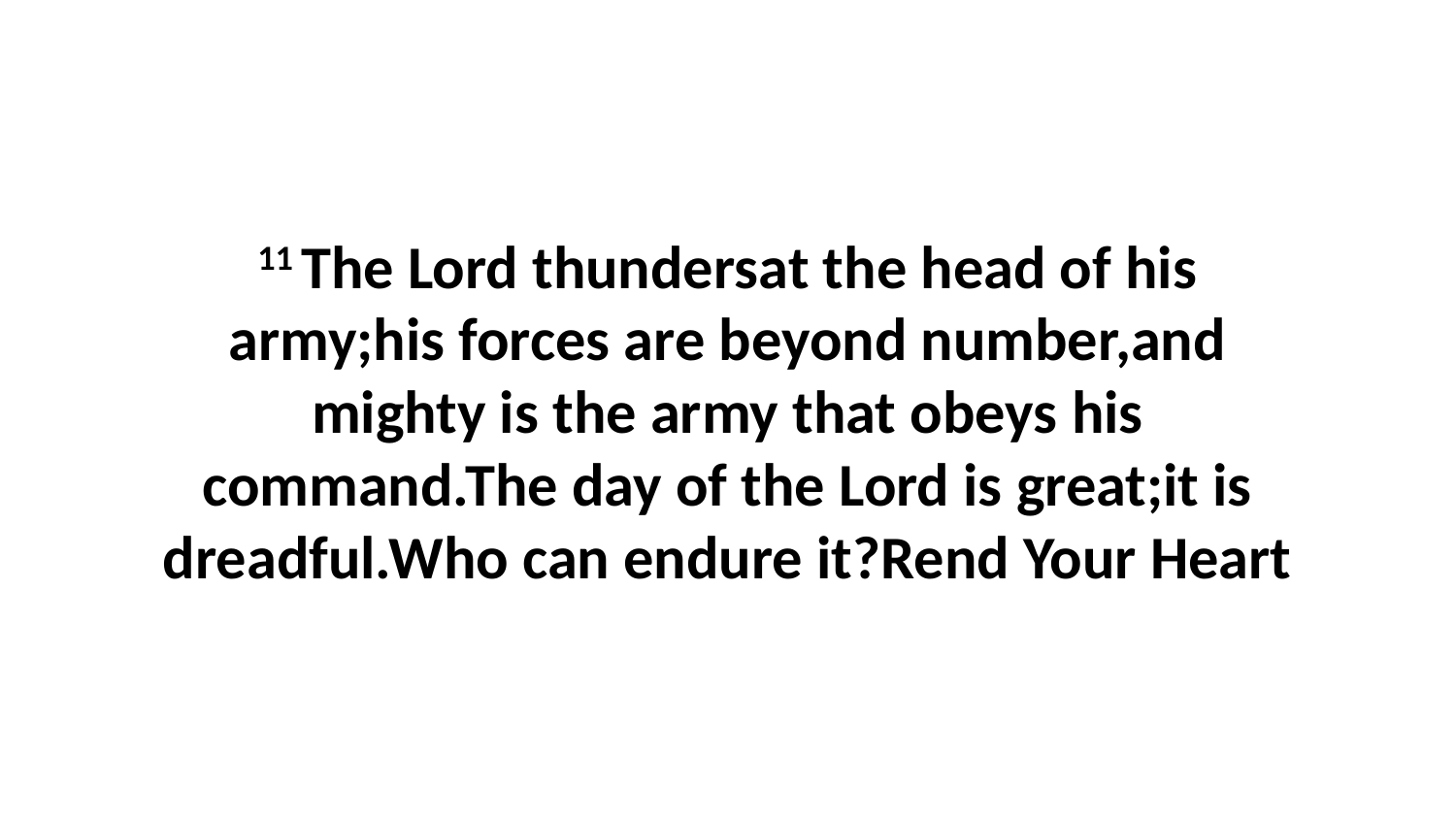

11 The Lord thundersat the head of his army;his forces are beyond number,and mighty is the army that obeys his command.The day of the Lord is great;it is dreadful.Who can endure it?Rend Your Heart